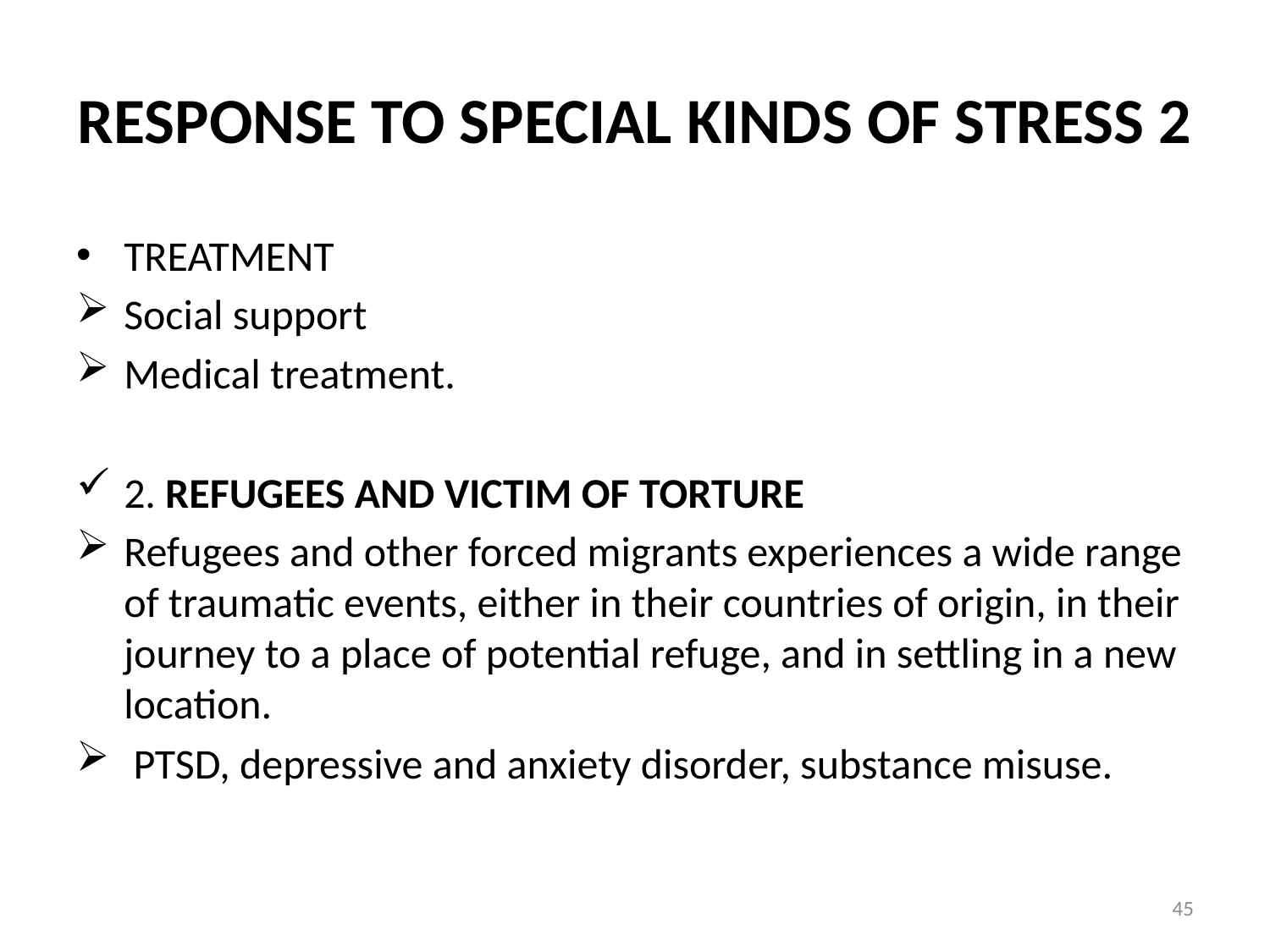

# RESPONSE TO SPECIAL KINDS OF STRESS 2
TREATMENT
Social support
Medical treatment.

2. REFUGEES AND VICTIM OF TORTURE
Refugees and other forced migrants experiences a wide range of traumatic events, either in their countries of origin, in their journey to a place of potential refuge, and in settling in a new location.
 PTSD, depressive and anxiety disorder, substance misuse.

45